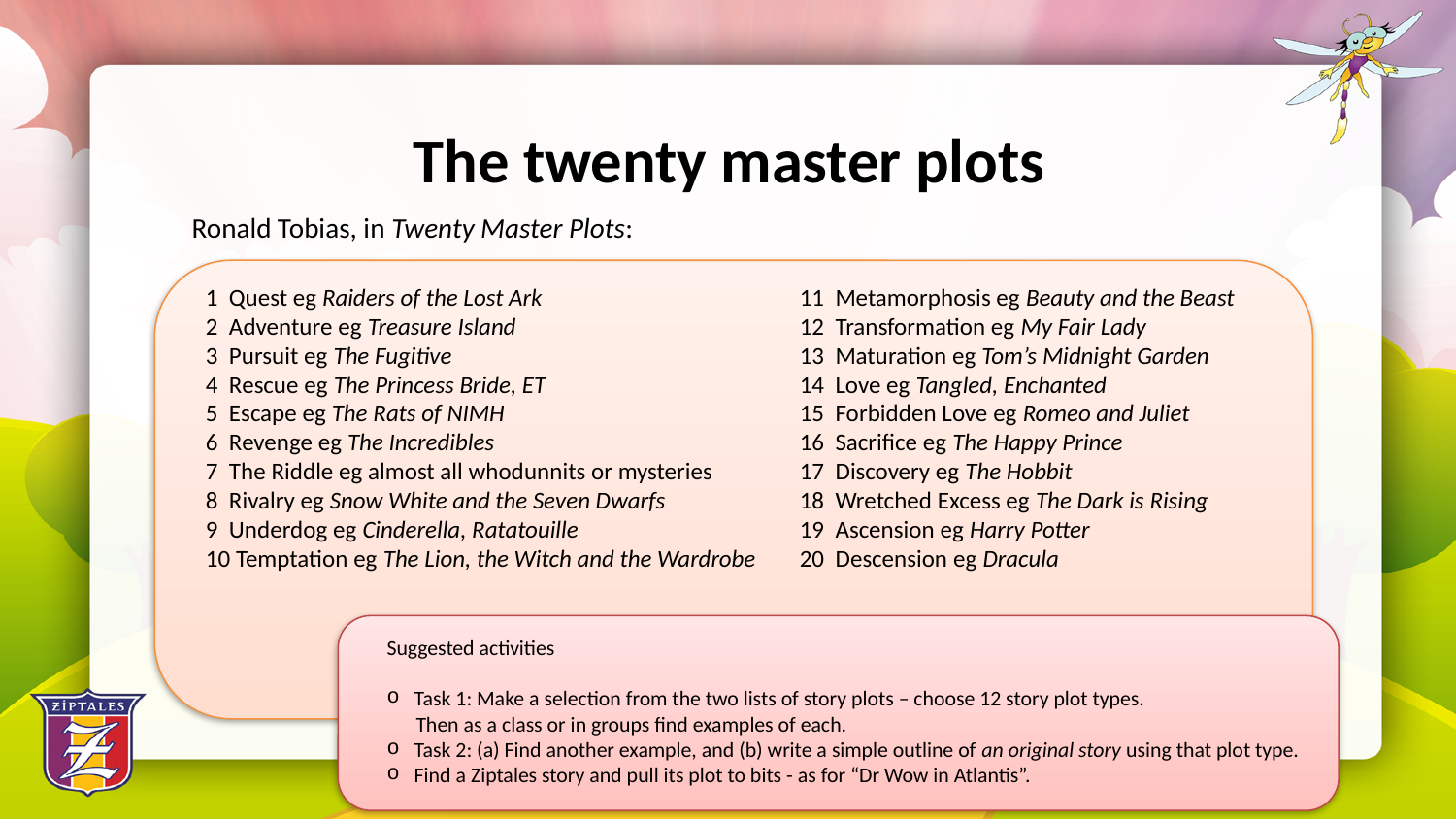

# The twenty master plots
Ronald Tobias, in Twenty Master Plots:

1  Quest eg Raiders of the Lost Ark
2  Adventure eg Treasure Island
3  Pursuit eg The Fugitive
4  Rescue eg The Princess Bride, ET
5  Escape eg The Rats of NIMH
6  Revenge eg The Incredibles
7  The Riddle eg almost all whodunnits or mysteries
8  Rivalry eg Snow White and the Seven Dwarfs
9  Underdog eg Cinderella, Ratatouille
10 Temptation eg The Lion, the Witch and the Wardrobe

11  Metamorphosis eg Beauty and the Beast
12  Transformation eg My Fair Lady
13  Maturation eg Tom’s Midnight Garden
14  Love eg Tangled, Enchanted
15  Forbidden Love eg Romeo and Juliet
16  Sacrifice eg The Happy Prince
17  Discovery eg The Hobbit
18  Wretched Excess eg The Dark is Rising
19  Ascension eg Harry Potter
20  Descension eg Dracula

Suggested activities

Task 1: Make a selection from the two lists of story plots – choose 12 story plot types.
      Then as a class or in groups find examples of each.
Task 2: (a) Find another example, and (b) write a simple outline of an original story using that plot type.
Find a Ziptales story and pull its plot to bits - as for “Dr Wow in Atlantis”.